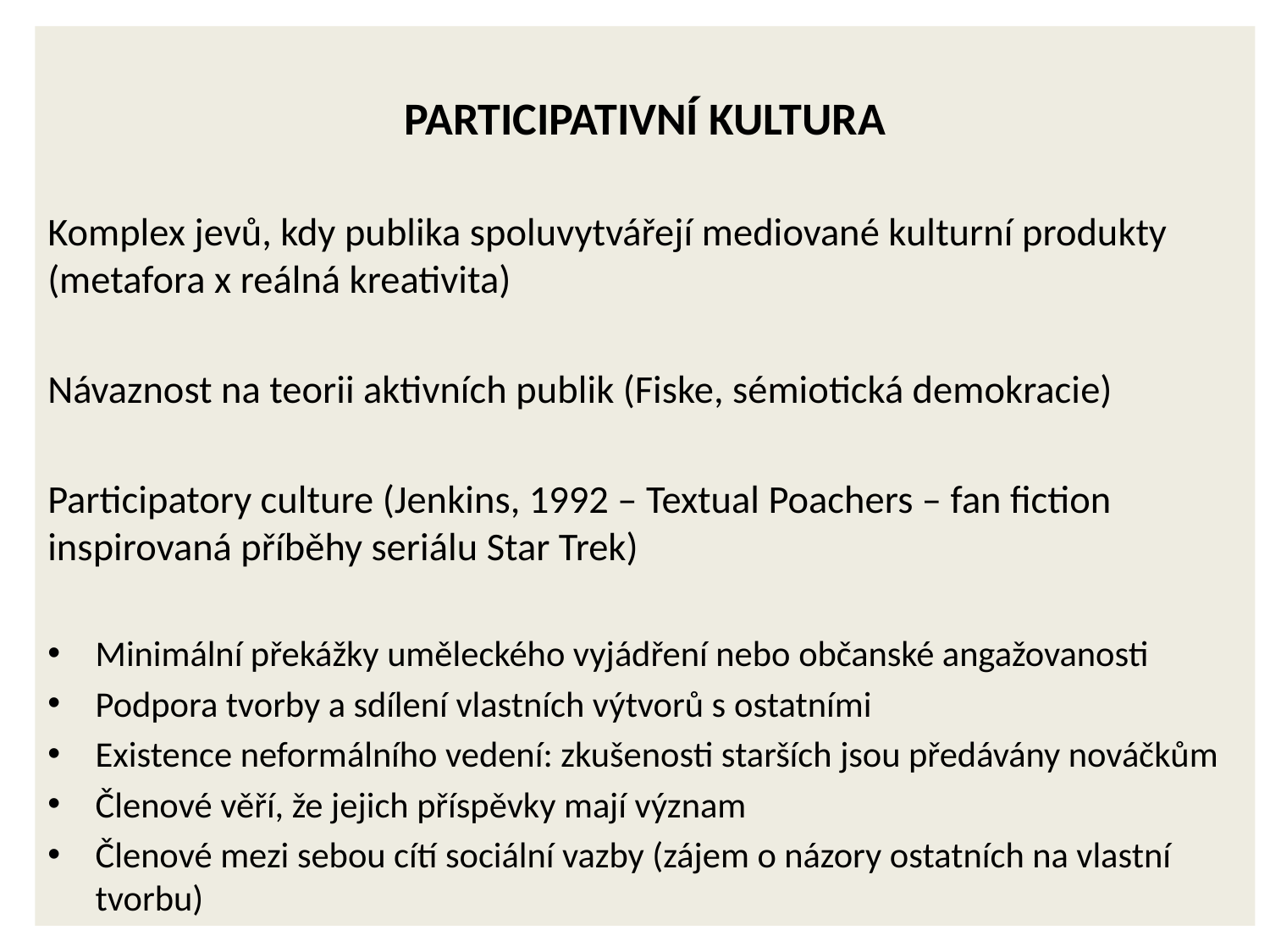

Participativní kultura

Komplex jevů, kdy publika spoluvytvářejí mediované kulturní produkty (metafora x reálná kreativita)

Návaznost na teorii aktivních publik (Fiske, sémiotická demokracie)

Participatory culture (Jenkins, 1992 – Textual Poachers – fan fiction inspirovaná příběhy seriálu Star Trek)

Minimální překážky uměleckého vyjádření nebo občanské angažovanosti
Podpora tvorby a sdílení vlastních výtvorů s ostatními
Existence neformálního vedení: zkušenosti starších jsou předávány nováčkům
Členové věří, že jejich příspěvky mají význam
Členové mezi sebou cítí sociální vazby (zájem o názory ostatních na vlastní tvorbu)